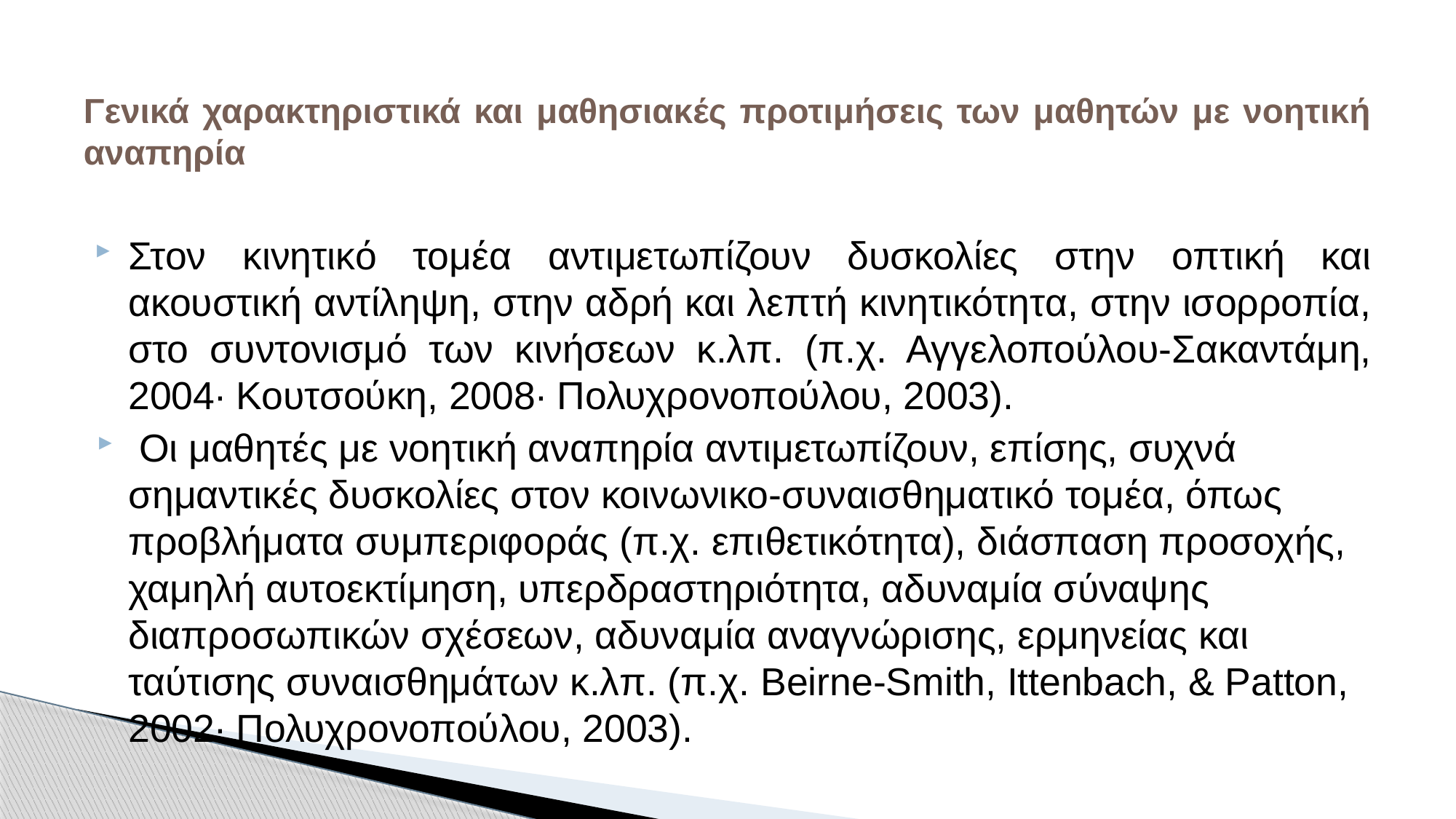

# Γενικά χαρακτηριστικά και μαθησιακές προτιμήσεις των μαθητών με νοητική αναπηρία
Στον κινητικό τομέα αντιμετωπίζουν δυσκολίες στην οπτική και ακουστική αντίληψη, στην αδρή και λεπτή κινητικότητα, στην ισορροπία, στο συντονισμό των κινήσεων κ.λπ. (π.χ. Αγγελοπούλου-Σακαντάμη, 2004∙ Κουτσούκη, 2008∙ Πολυχρονοπούλου, 2003).
 Οι μαθητές με νοητική αναπηρία αντιμετωπίζουν, επίσης, συχνά σημαντικές δυσκολίες στον κοινωνικο-συναισθηματικό τομέα, όπως προβλήματα συμπεριφοράς (π.χ. επιθετικότητα), διάσπαση προσοχής, χαμηλή αυτοεκτίμηση, υπερδραστηριότητα, αδυναμία σύναψης διαπροσωπικών σχέσεων, αδυναμία αναγνώρισης, ερμηνείας και ταύτισης συναισθημάτων κ.λπ. (π.χ. Beirne-Smith, Ittenbach, & Patton, 2002∙ Πολυχρονοπούλου, 2003).